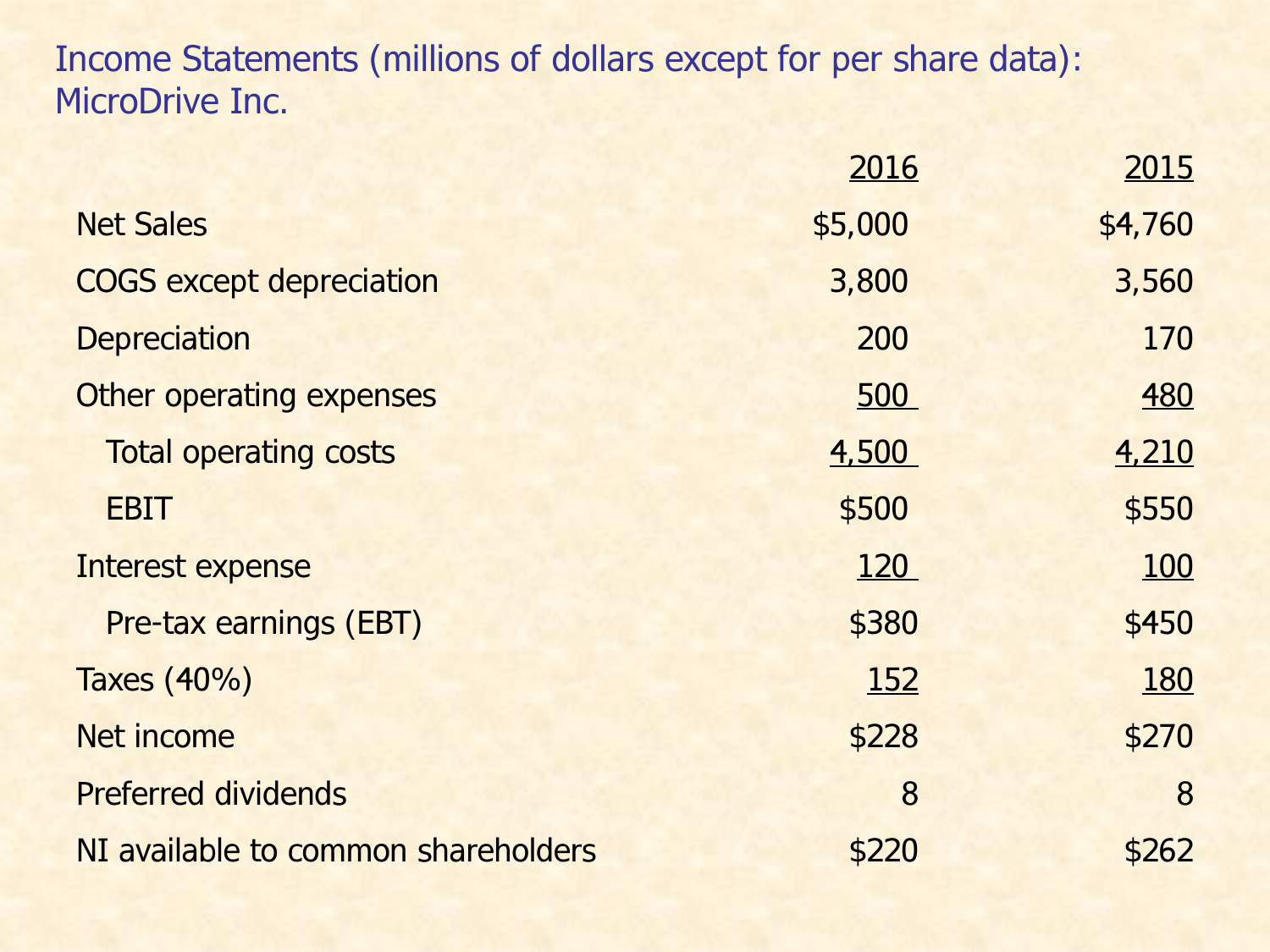

# Income Statements (millions of dollars except for per share data): MicroDrive Inc.
|  | 2016 | 2015 |
| --- | --- | --- |
| Net Sales | $5,000 | $4,760 |
| COGS except depreciation | 3,800 | 3,560 |
| Depreciation | 200 | 170 |
| Other operating expenses | 500 | 480 |
| Total operating costs | 4,500 | 4,210 |
| EBIT | $500 | $550 |
| Interest expense | 120 | 100 |
| Pre-tax earnings (EBT) | $380 | $450 |
| Taxes (40%) | 152 | 180 |
| Net income | $228 | $270 |
| Preferred dividends | 8 | 8 |
| NI available to common shareholders | $220 | $262 |
6